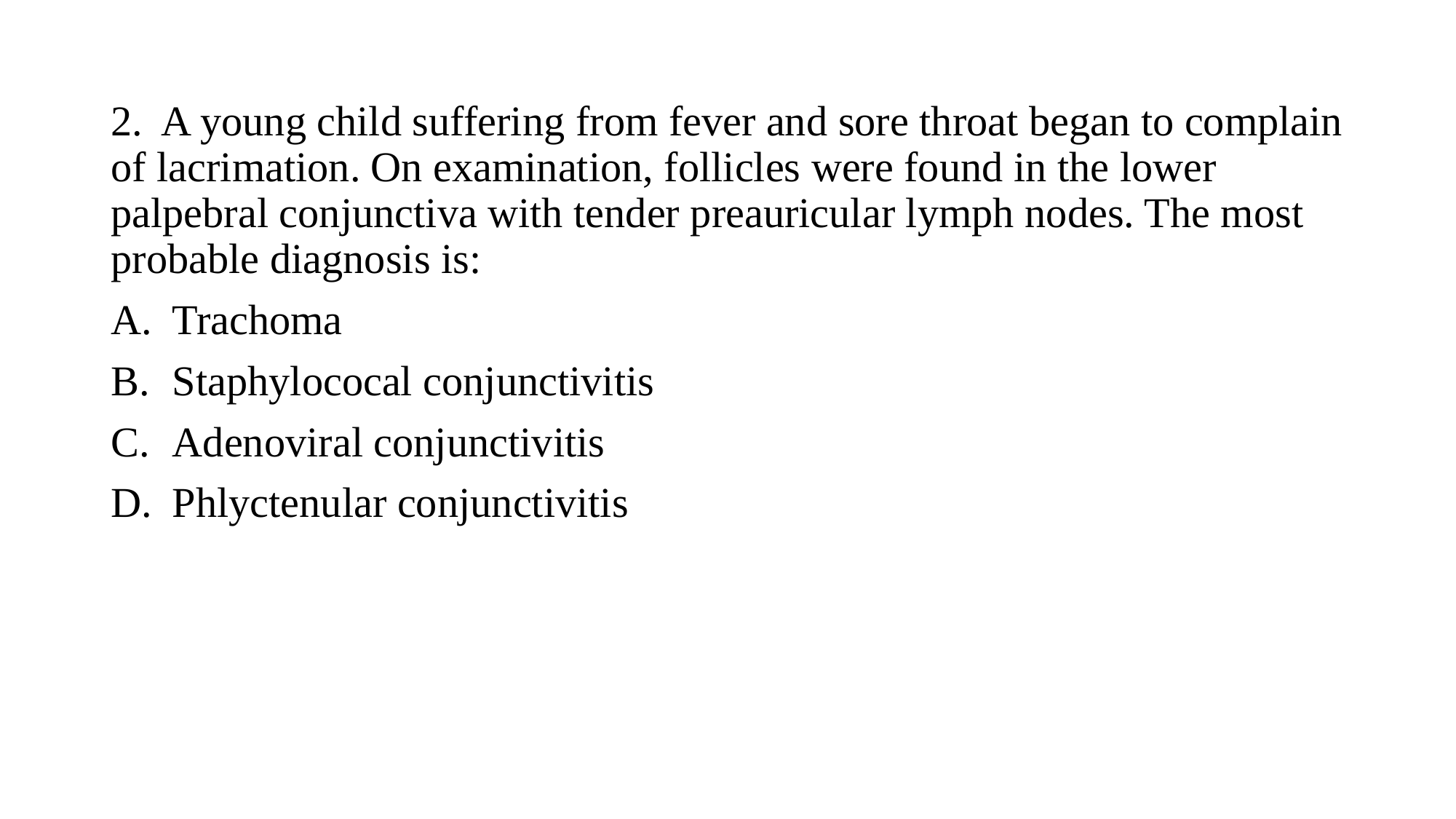

2.  A young child suffering from fever and sore throat began to complain of lacrimation. On examination, follicles were found in the lower palpebral conjunctiva with tender preauricular lymph nodes. The most probable diagnosis is:
Trachoma
Staphylococal conjunctivitis
Adenoviral conjunctivitis
Phlyctenular conjunctivitis